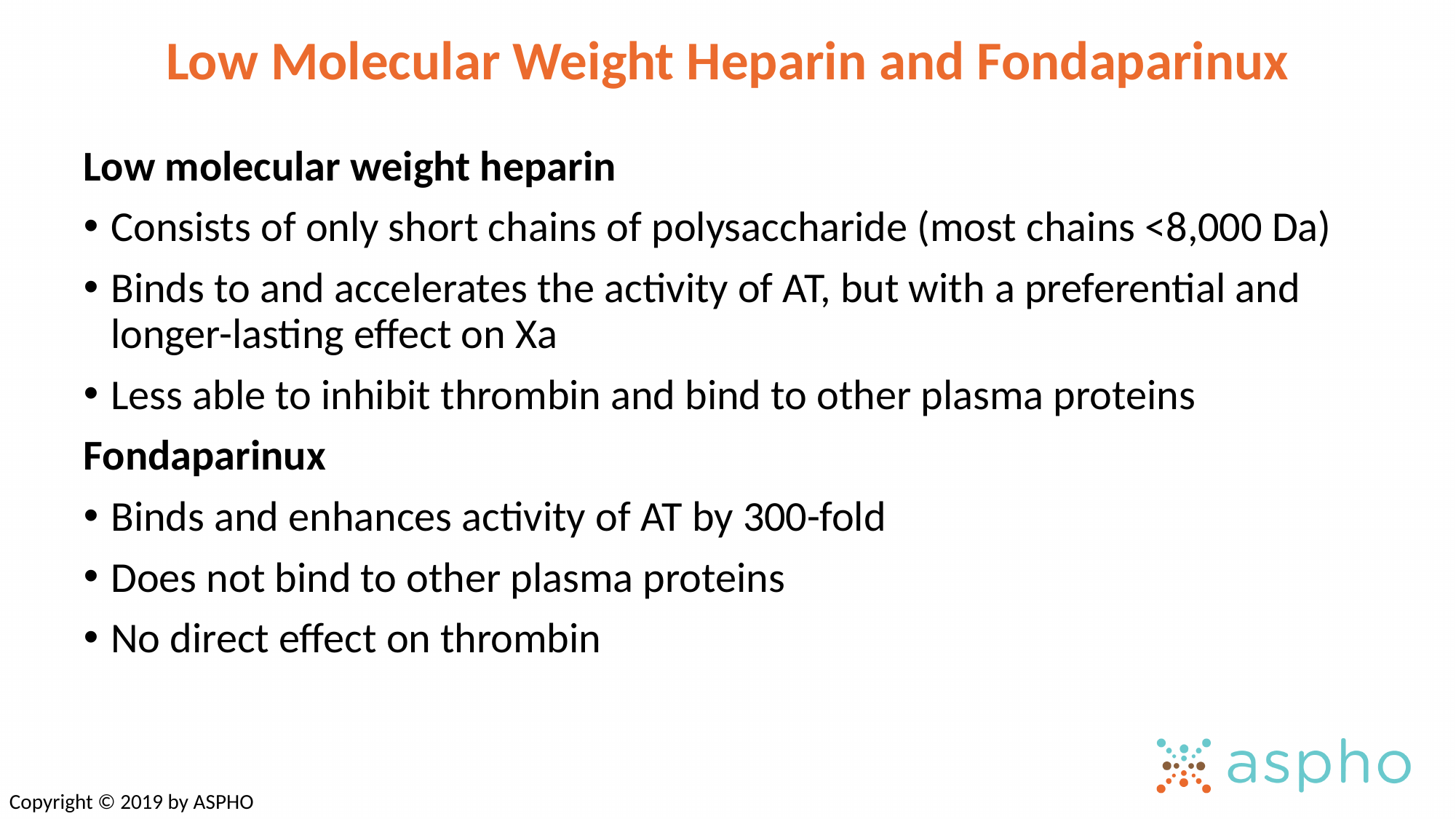

# Low Molecular Weight Heparin and Fondaparinux
Low molecular weight heparin
Consists of only short chains of polysaccharide (most chains <8,000 Da)
Binds to and accelerates the activity of AT, but with a preferential and longer-lasting effect on Xa
Less able to inhibit thrombin and bind to other plasma proteins
Fondaparinux
Binds and enhances activity of AT by 300-fold
Does not bind to other plasma proteins
No direct effect on thrombin

Copyright © 2019 by ASPHO